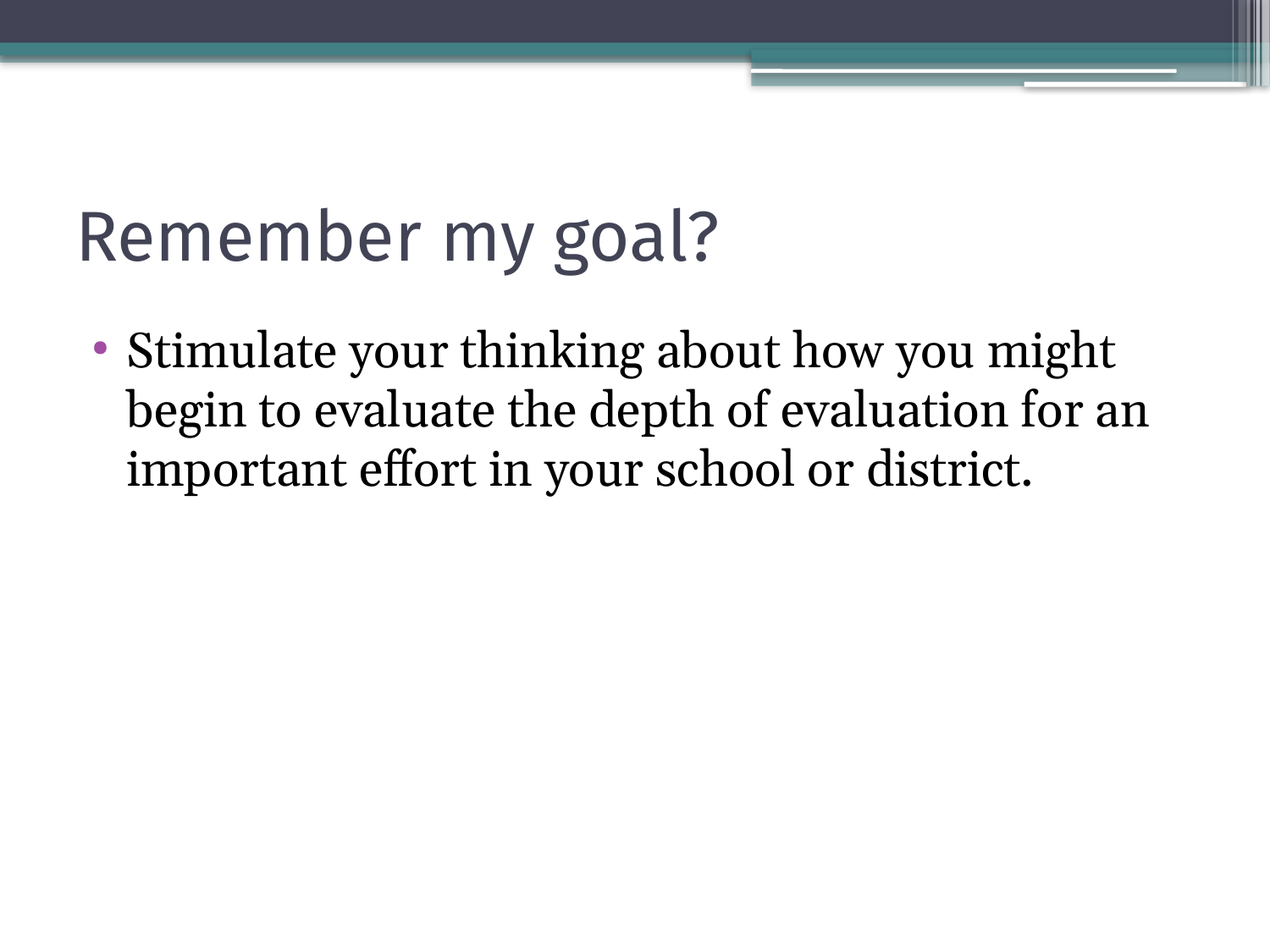

# Remember my goal?
Stimulate your thinking about how you might begin to evaluate the depth of evaluation for an important effort in your school or district.